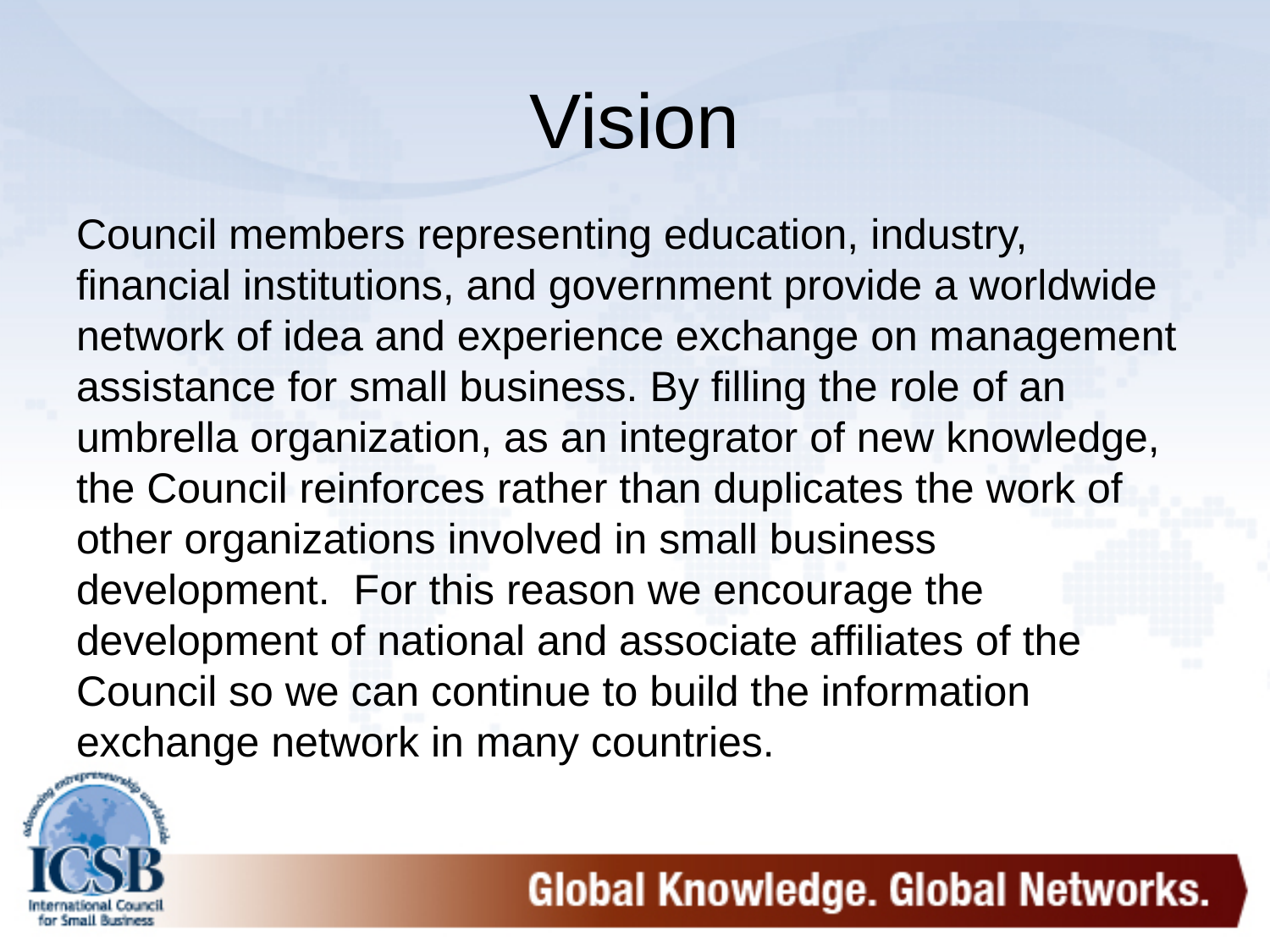

# Vision
Council members representing education, industry, financial institutions, and government provide a worldwide network of idea and experience exchange on management assistance for small business. By filling the role of an umbrella organization, as an integrator of new knowledge, the Council reinforces rather than duplicates the work of other organizations involved in small business development.  For this reason we encourage the development of national and associate affiliates of the Council so we can continue to build the information exchange network in many countries.